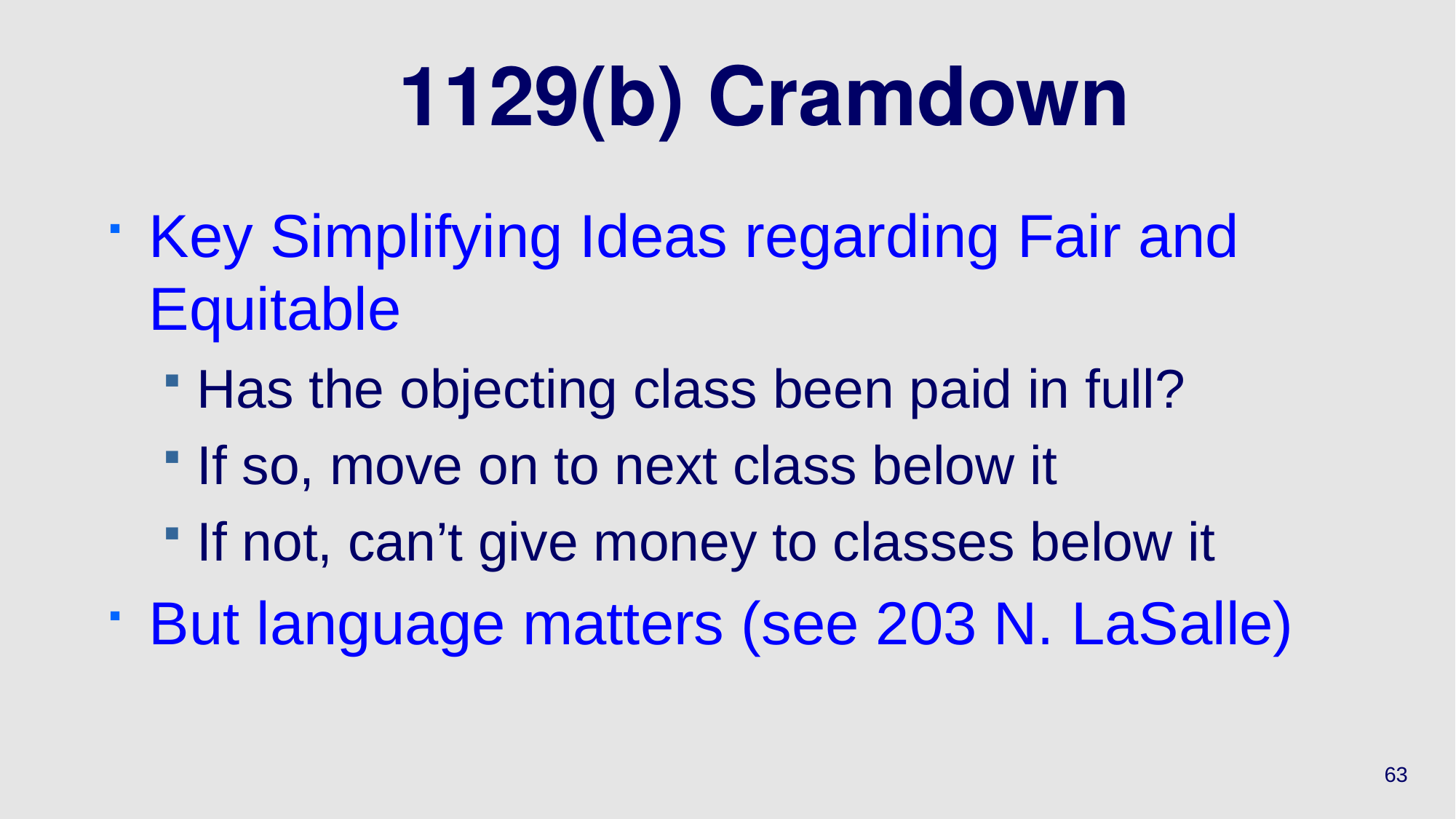

# 1129(b) Cramdown
Key Simplifying Ideas regarding Fair and Equitable
Has the objecting class been paid in full?
If so, move on to next class below it
If not, can’t give money to classes below it
But language matters (see 203 N. LaSalle)
63